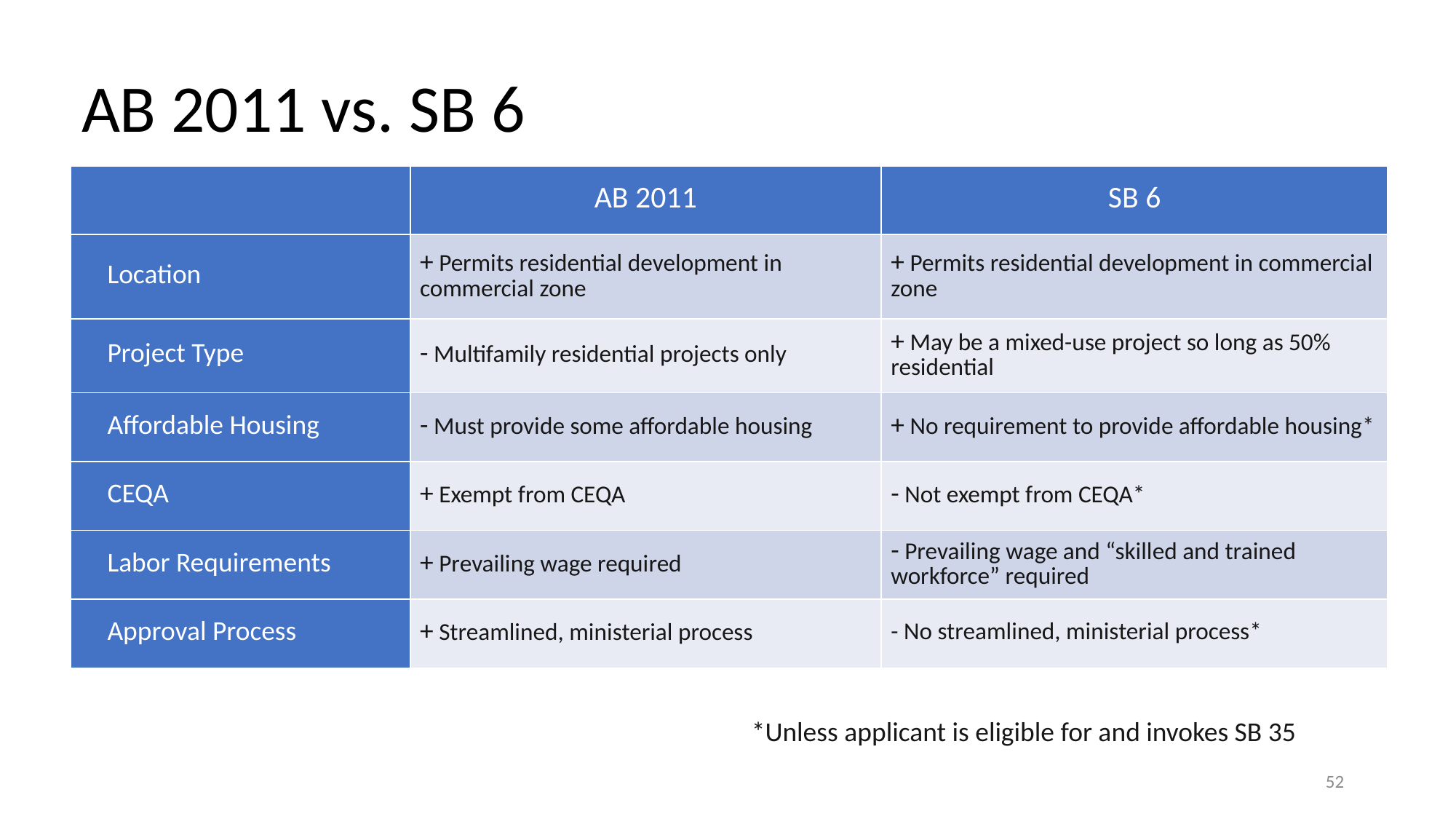

# AB 2011 vs. SB 6
| - | AB 2011 | SB 6 |
| --- | --- | --- |
| Location | + Permits residential development in commercial zone | + Permits residential development in commercial zone |
| Project Type | - Multifamily residential projects only | + May be a mixed-use project so long as 50% residential |
| Affordable Housing | - Must provide some affordable housing | + No requirement to provide affordable housing\* |
| CEQA | + Exempt from CEQA | - Not exempt from CEQA\* |
| Labor Requirements | + Prevailing wage required | - Prevailing wage and “skilled and trained workforce” required |
| Approval Process | + Streamlined, ministerial process | - No streamlined, ministerial process\* |
*Unless applicant is eligible for and invokes SB 35
52